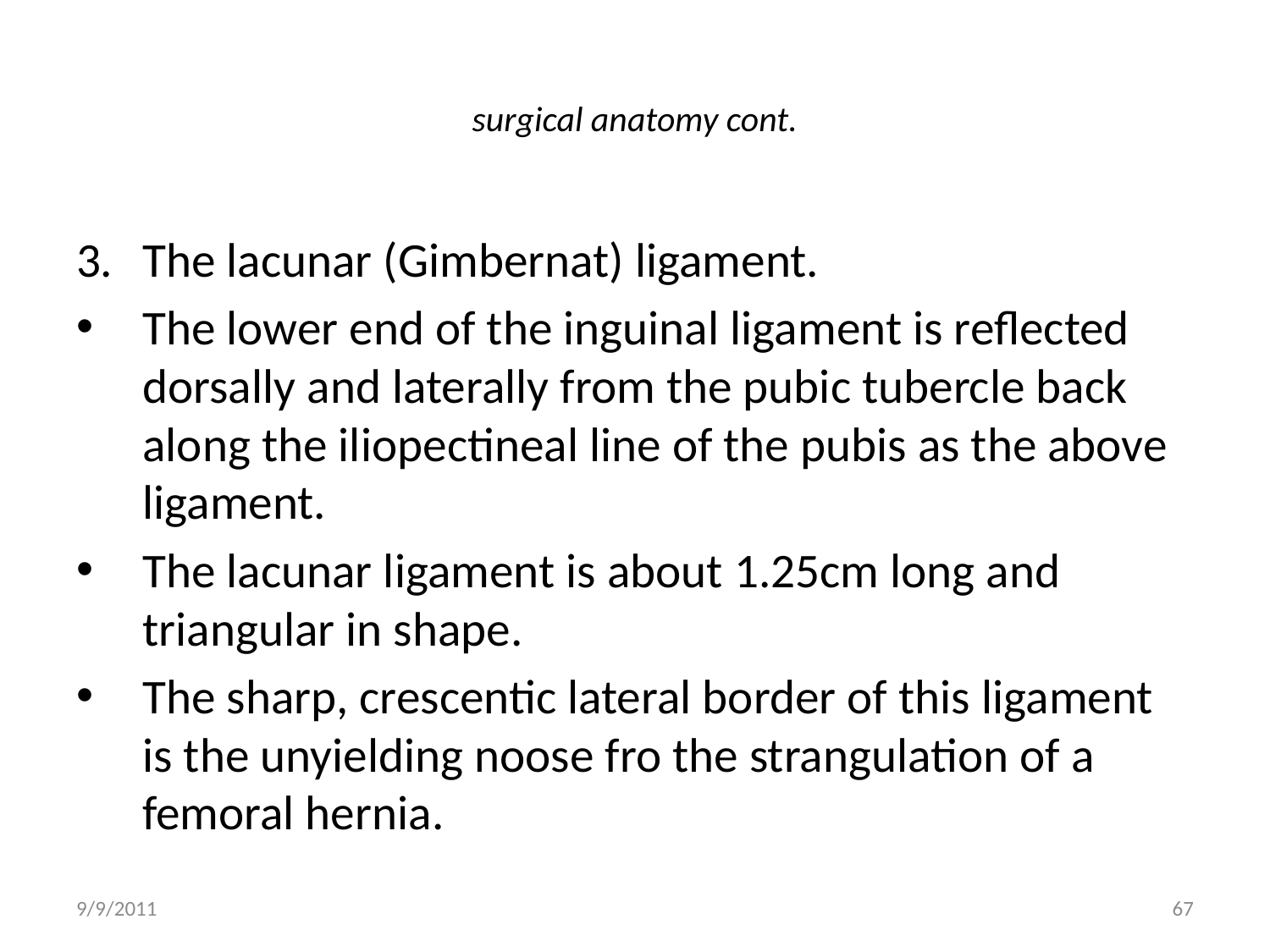

# surgical anatomy cont.
The lacunar (Gimbernat) ligament.
The lower end of the inguinal ligament is reflected dorsally and laterally from the pubic tubercle back along the iliopectineal line of the pubis as the above ligament.
The lacunar ligament is about 1.25cm long and triangular in shape.
The sharp, crescentic lateral border of this ligament is the unyielding noose fro the strangulation of a femoral hernia.
9/9/2011
67